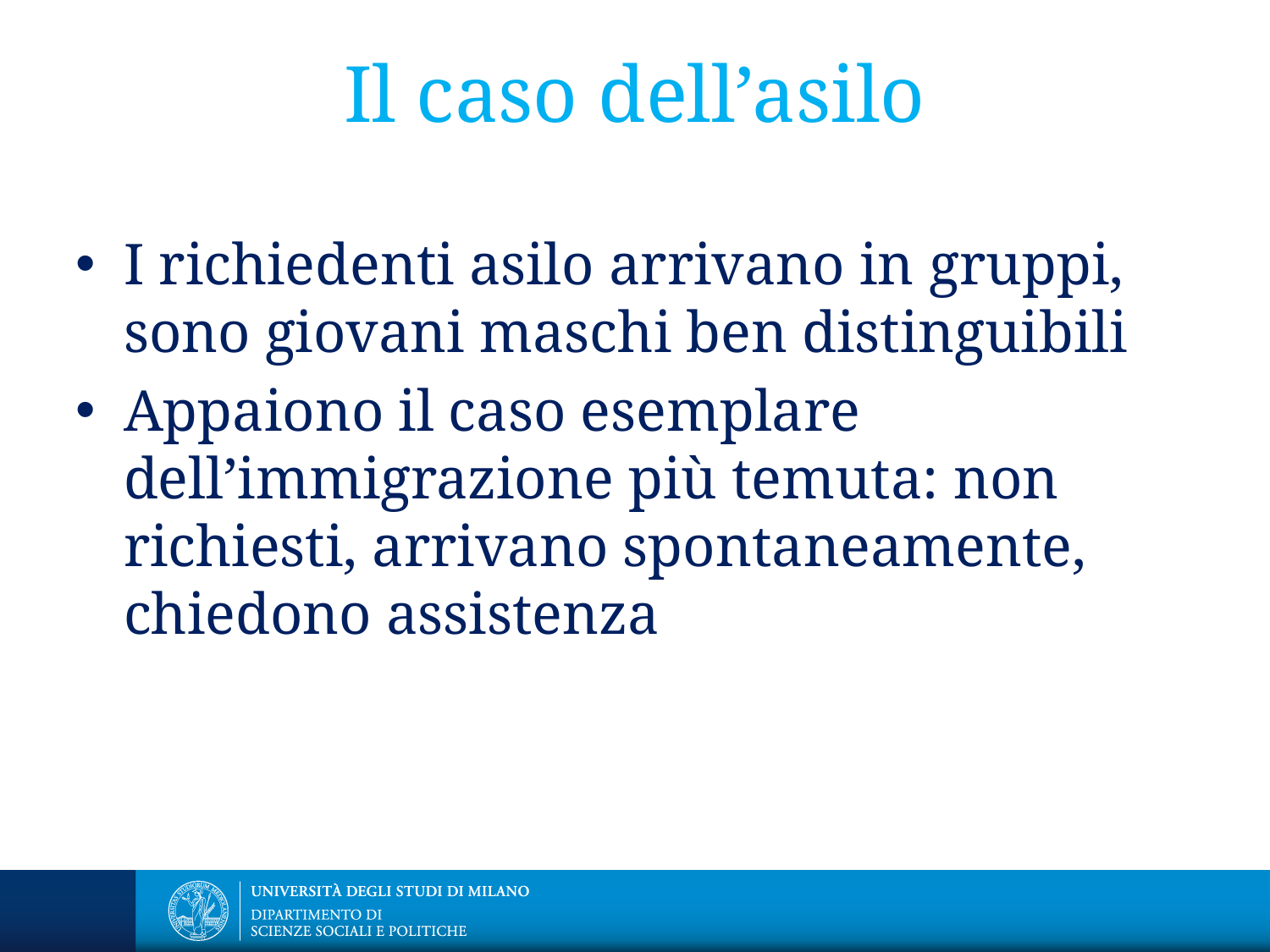

# Il caso dell’asilo
I richiedenti asilo arrivano in gruppi, sono giovani maschi ben distinguibili
Appaiono il caso esemplare dell’immigrazione più temuta: non richiesti, arrivano spontaneamente, chiedono assistenza